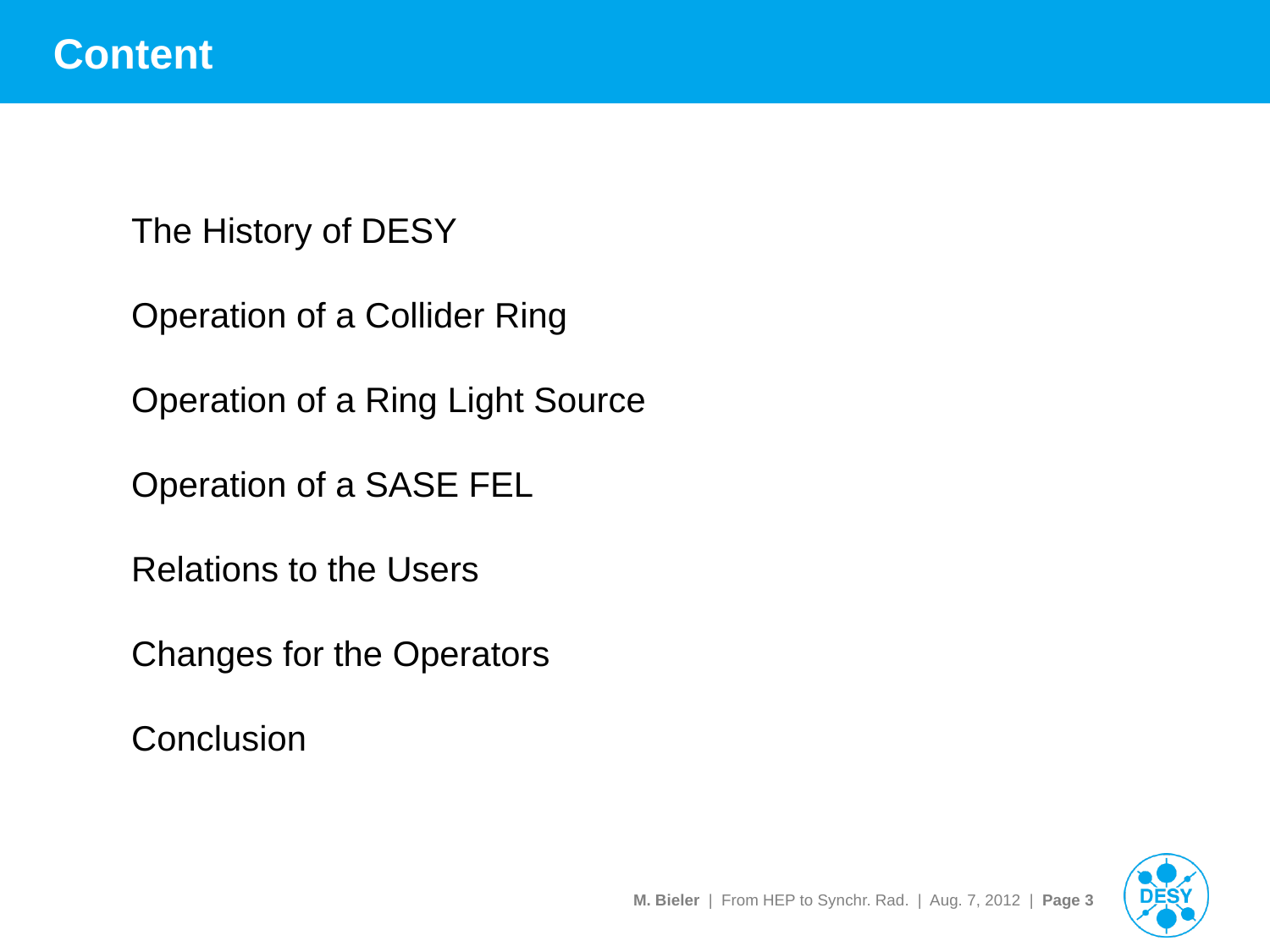

# Content
The History of DESY

Operation of a Collider Ring

Operation of a Ring Light Source

Operation of a SASE FEL

Relations to the Users

Changes for the Operators

Conclusion